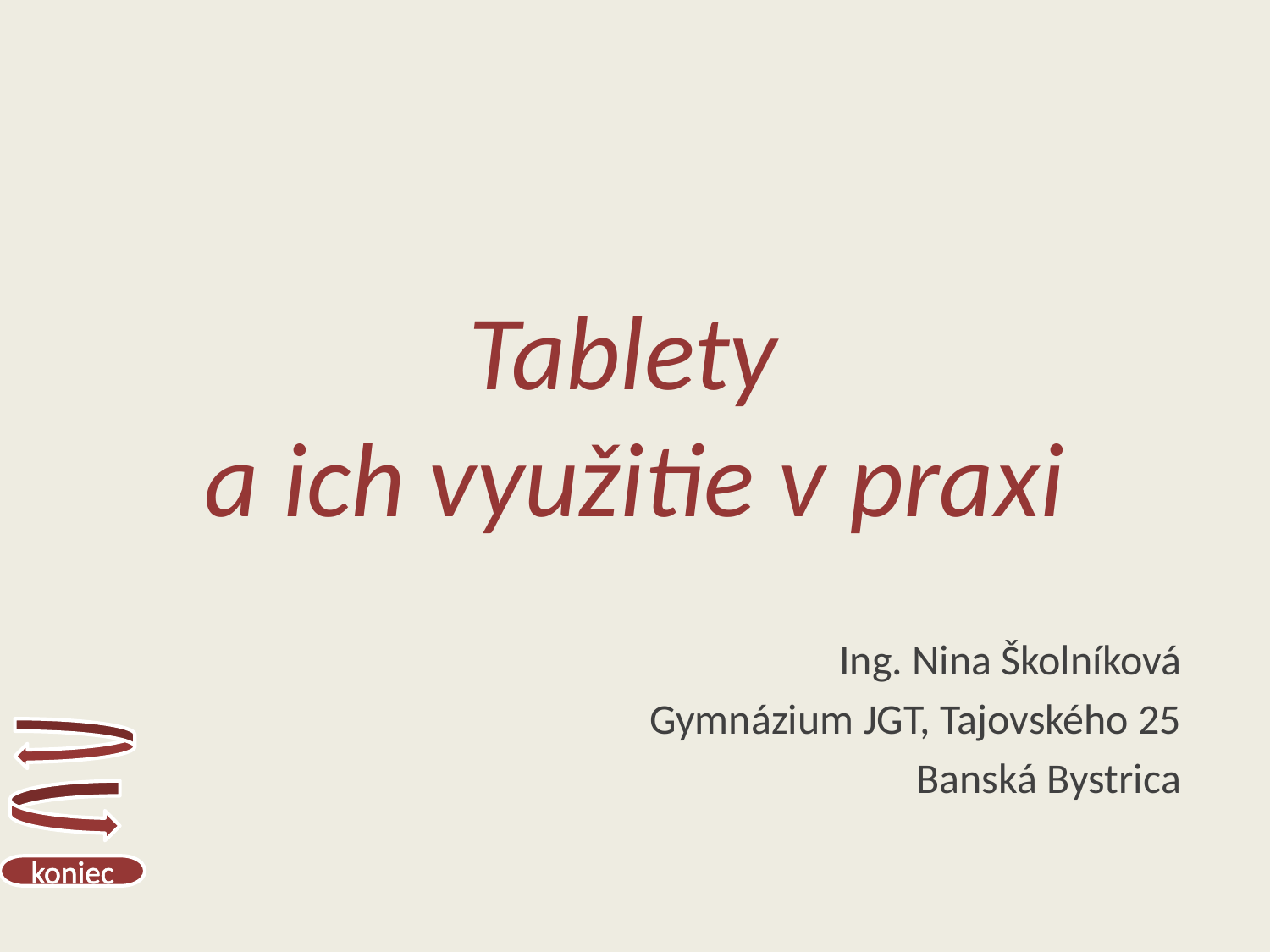

# Tablety a ich využitie v praxi
Ing. Nina Školníková
Gymnázium JGT, Tajovského 25
Banská Bystrica